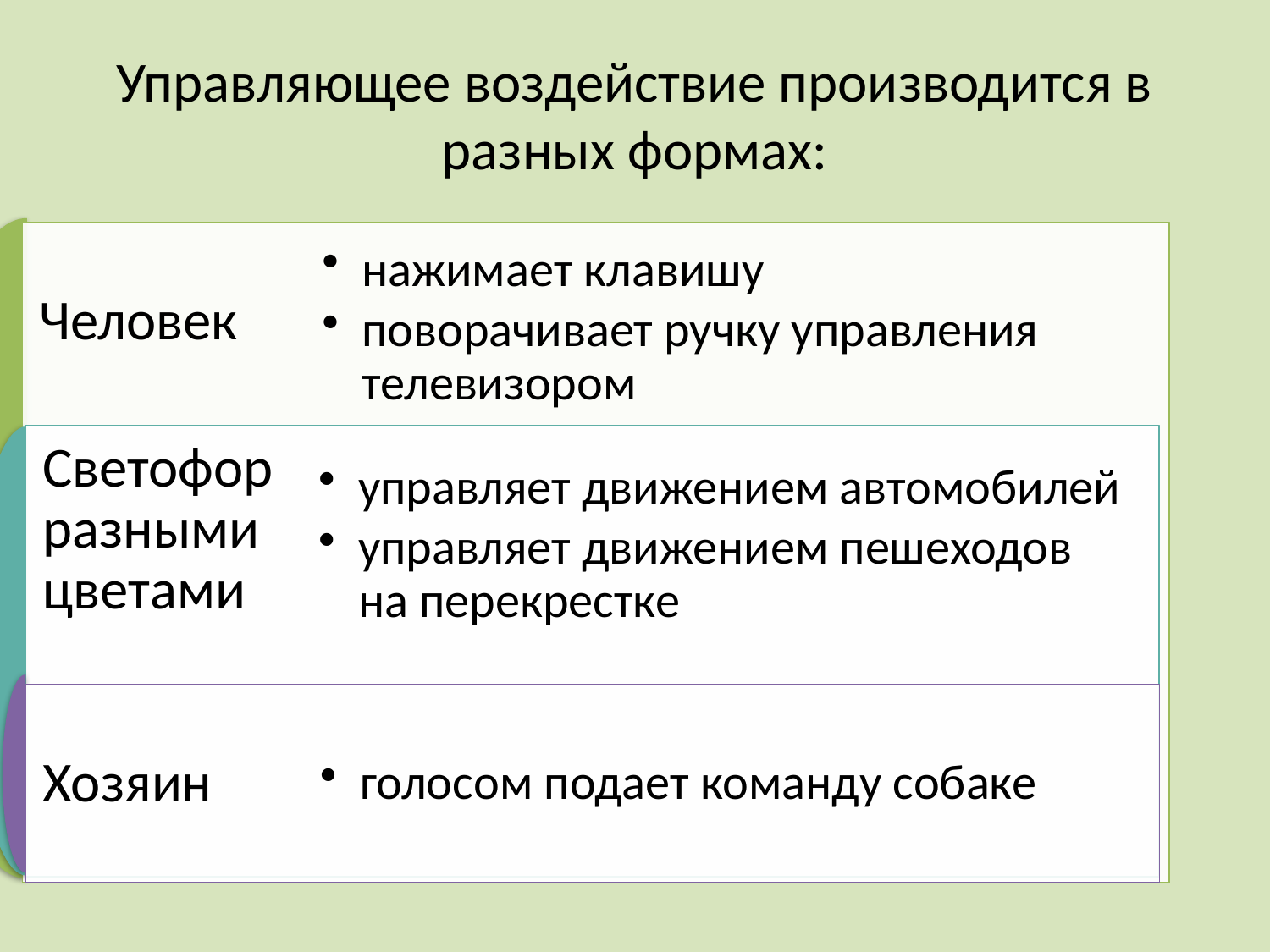

# Управляющее воздействие производится в разных формах:
Человек
Светофор
разными
цветами
Хозяин
нажимает клавишу
поворачивает ручку управления телевизором
управляет движением автомобилей
управляет движением пешеходов на перекрестке

голосом подает команду собаке